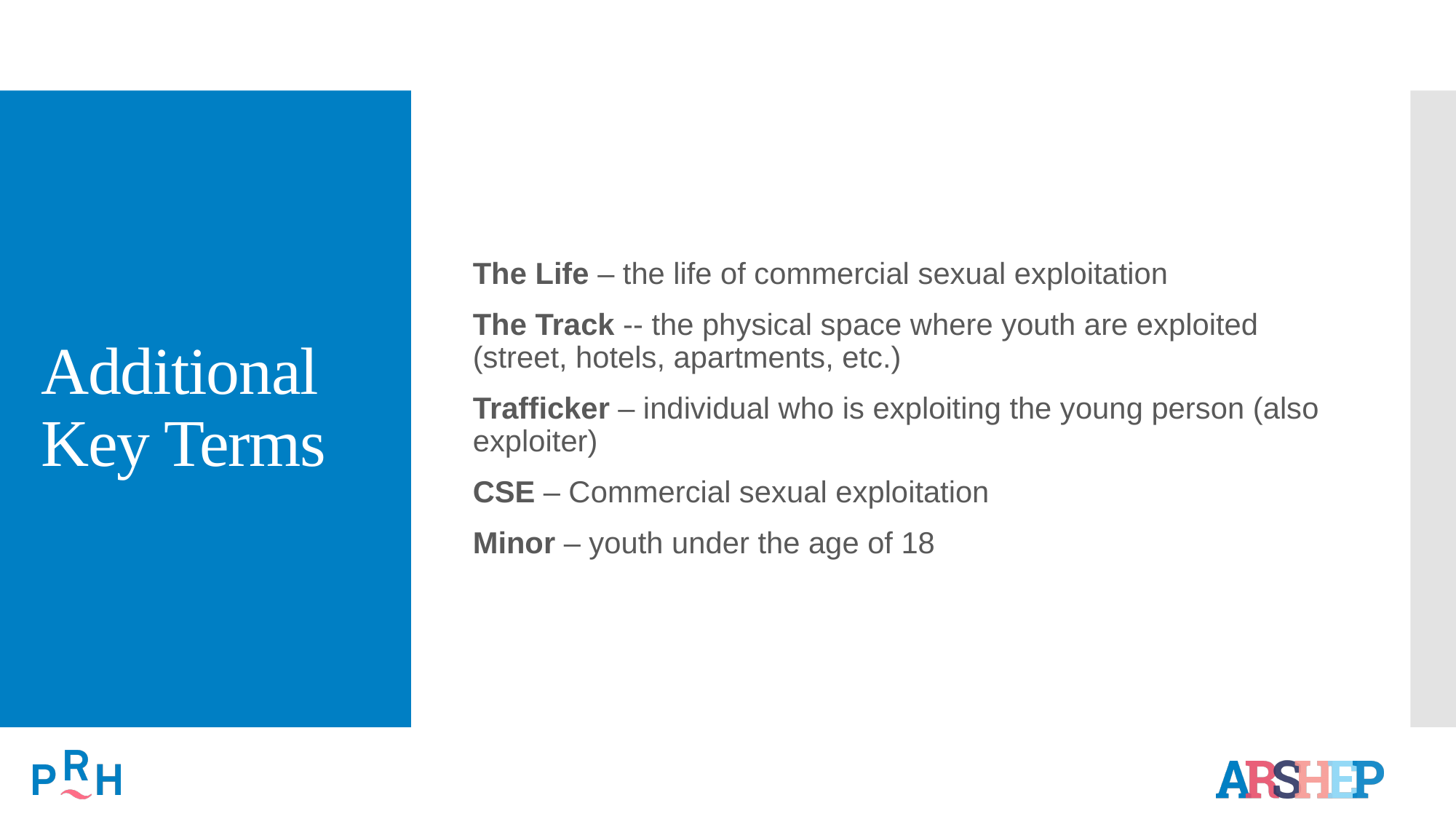

The Life – the life of commercial sexual exploitation
The Track -- the physical space where youth are exploited (street, hotels, apartments, etc.)
Trafficker – individual who is exploiting the young person (also exploiter)
CSE – Commercial sexual exploitation
Minor – youth under the age of 18
# Additional Key Terms